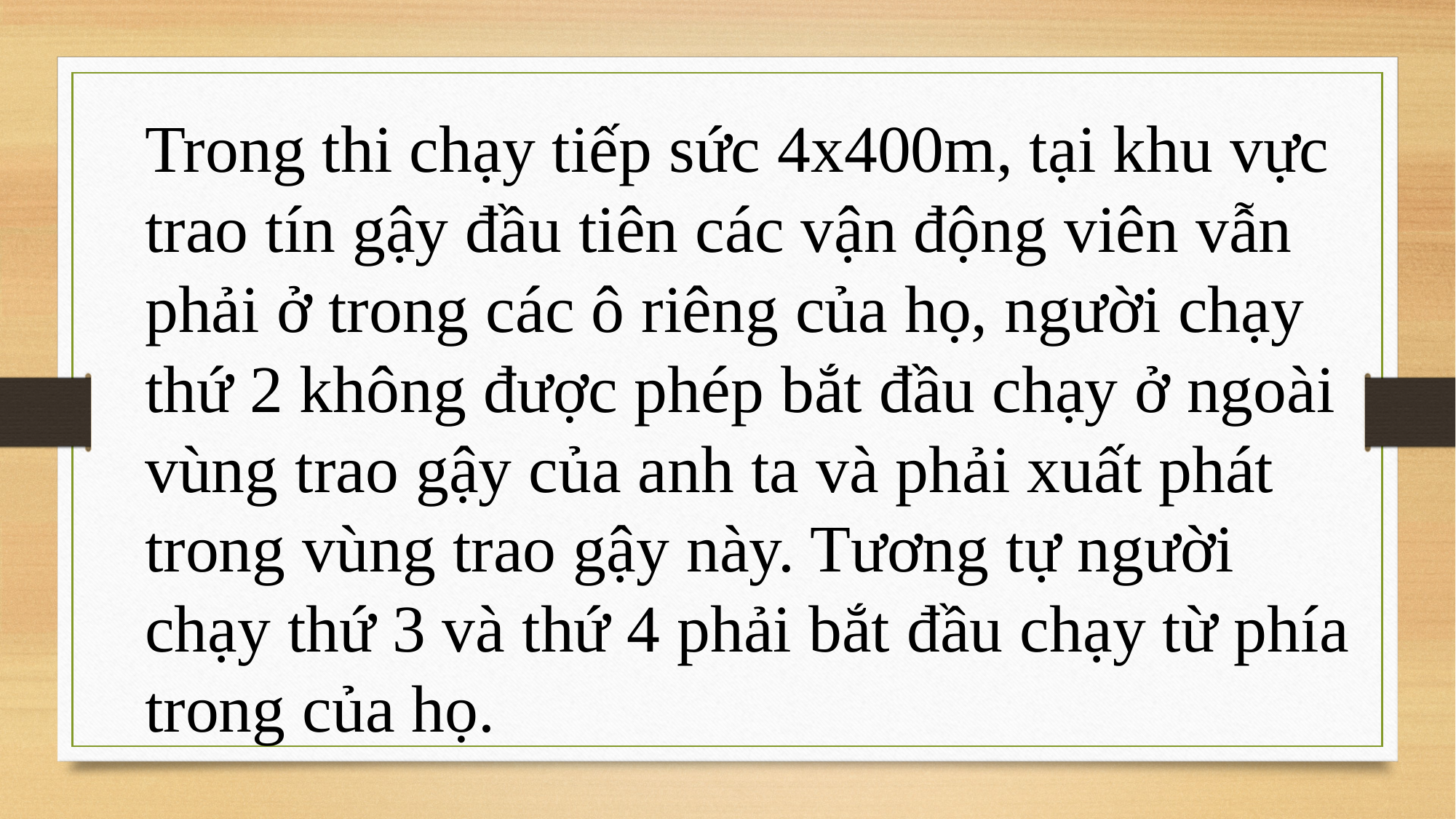

Trong thi chạy tiếp sức 4x400m, tại khu vực trao tín gậy đầu tiên các vận động viên vẫn phải ở trong các ô riêng của họ, người chạy thứ 2 không được phép bắt đầu chạy ở ngoài vùng trao gậy của anh ta và phải xuất phát trong vùng trao gậy này. Tương tự người chạy thứ 3 và thứ 4 phải bắt đầu chạy từ phía trong của họ.